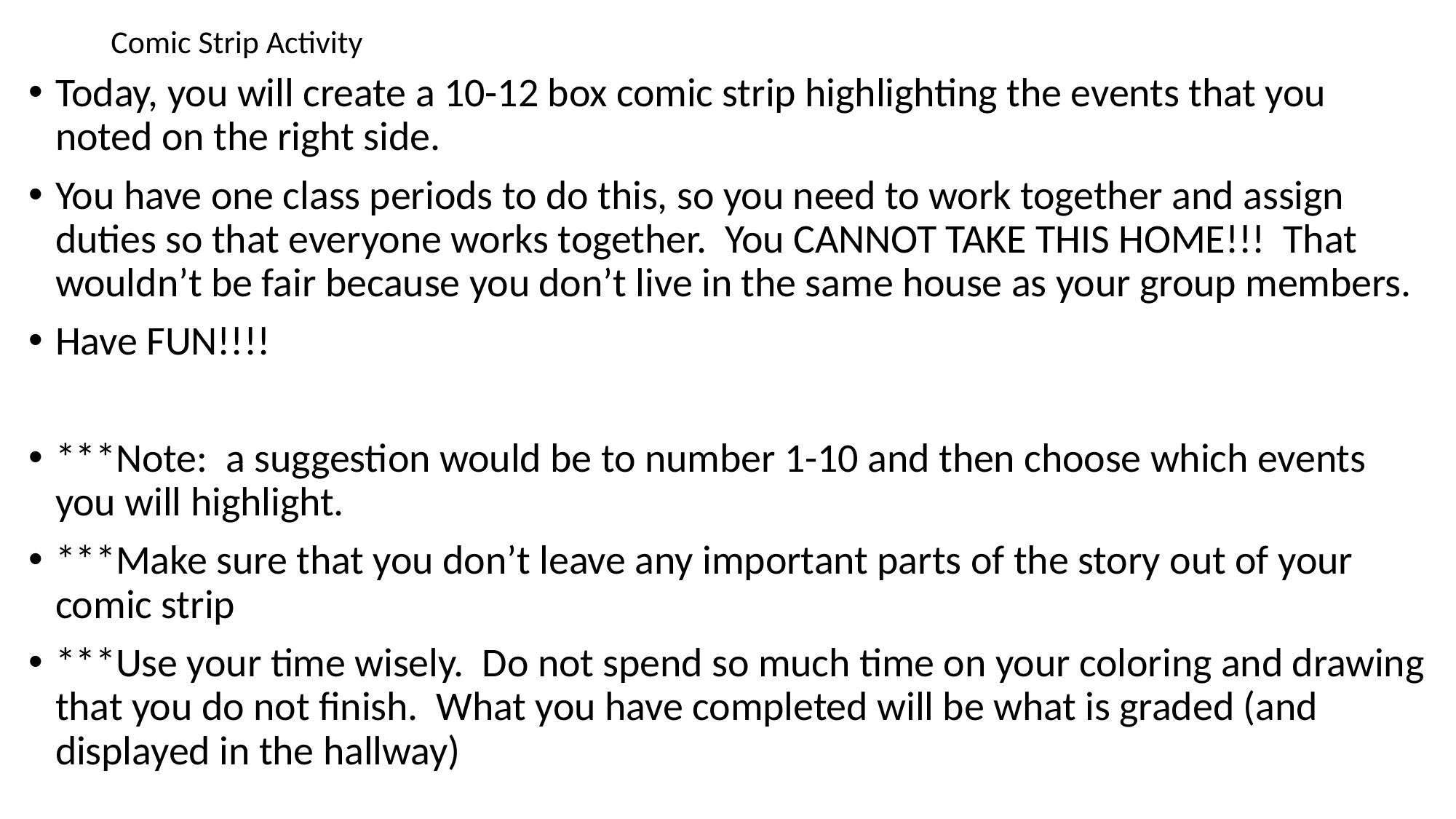

# Comic Strip Activity
Today, you will create a 10-12 box comic strip highlighting the events that you noted on the right side.
You have one class periods to do this, so you need to work together and assign duties so that everyone works together.  You CANNOT TAKE THIS HOME!!!  That wouldn’t be fair because you don’t live in the same house as your group members.
Have FUN!!!!

***Note:  a suggestion would be to number 1-10 and then choose which events you will highlight.
***Make sure that you don’t leave any important parts of the story out of your comic strip
***Use your time wisely.  Do not spend so much time on your coloring and drawing that you do not finish.  What you have completed will be what is graded (and displayed in the hallway)